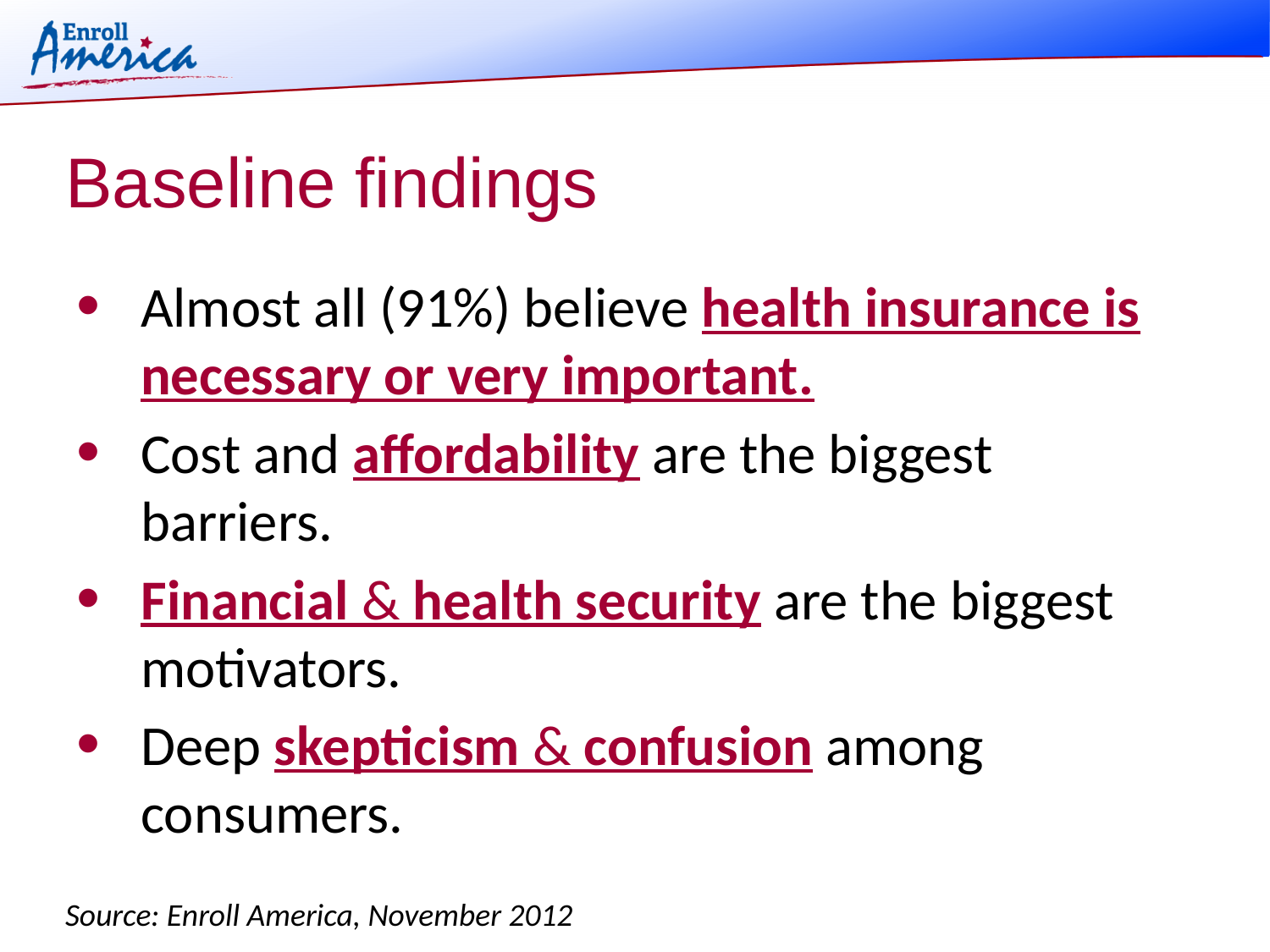

# Baseline findings
Almost all (91%) believe health insurance is necessary or very important.
Cost and affordability are the biggest barriers.
Financial & health security are the biggest motivators.
Deep skepticism & confusion among consumers.

Source: Enroll America, November 2012